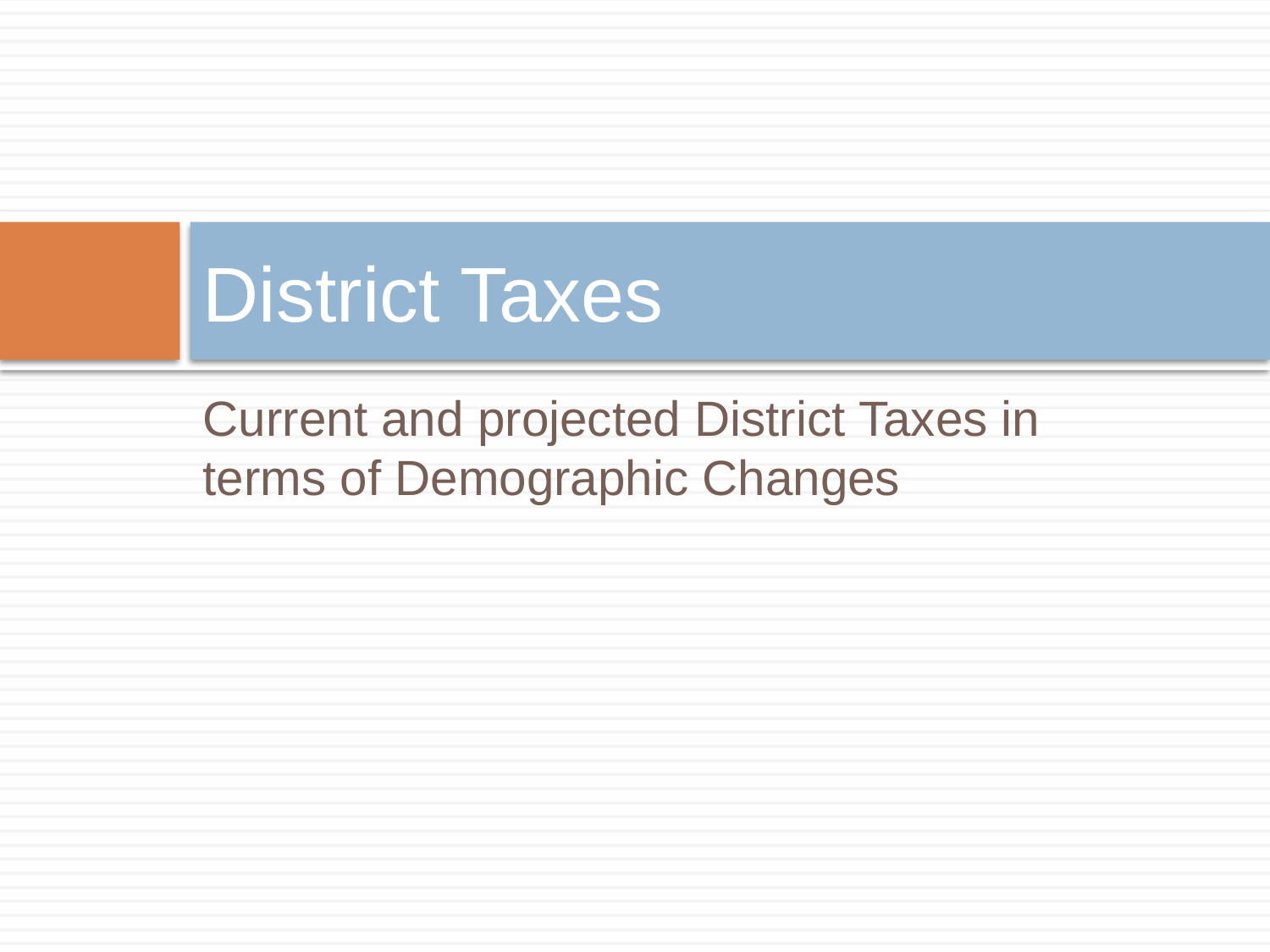

# District Taxes
Current and projected District Taxes in terms of Demographic Changes